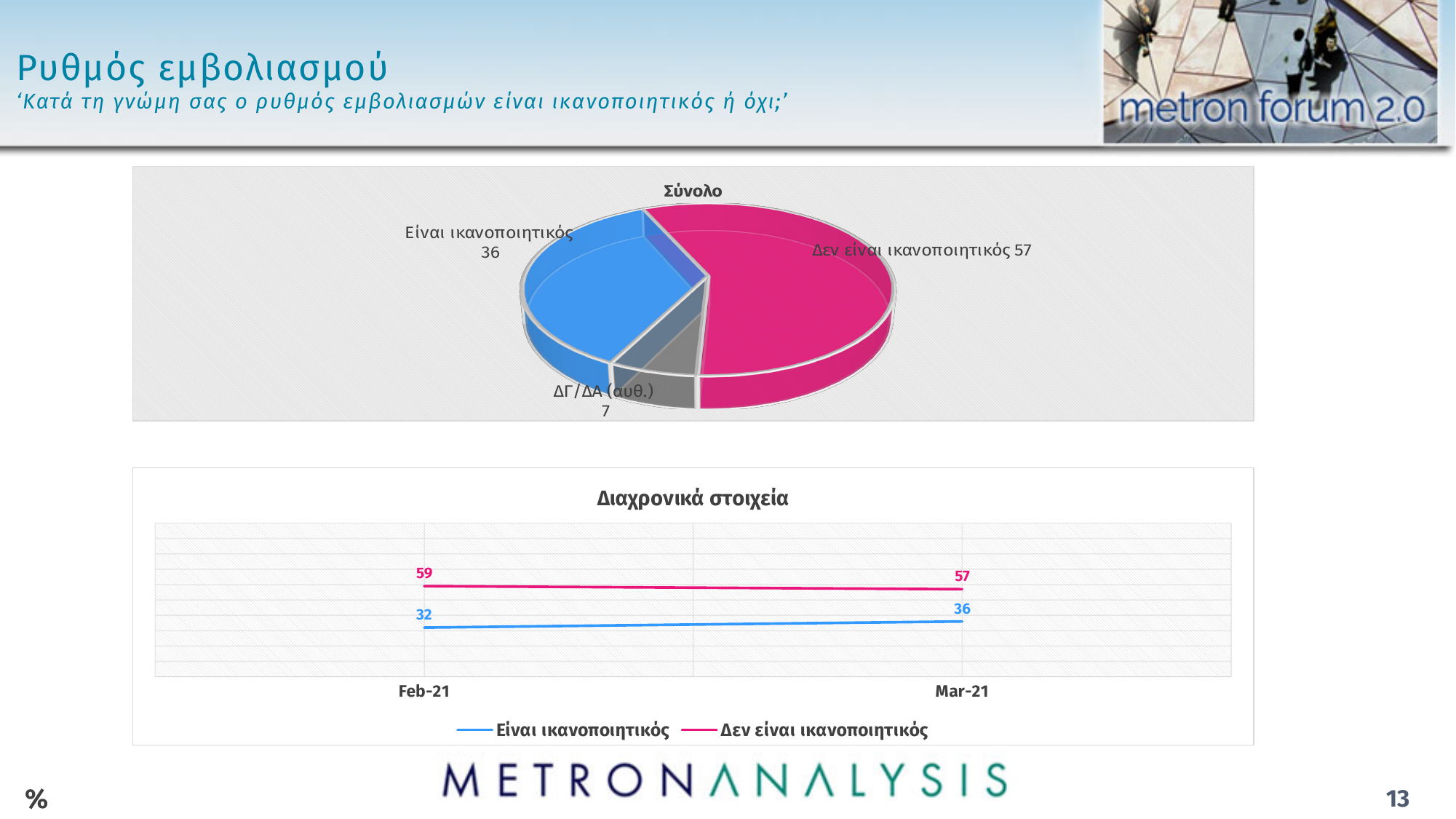

# Ρυθμός εμβολιασμού ‘Κατά τη γνώμη σας ο ρυθμός εμβολιασμών είναι ικανοποιητικός ή όχι;’

[unsupported chart]

### Chart: Διαχρονικά στοιχεία

| Category | Είναι ικανοποιητικός | Δεν είναι ικανοποιητικός |
|---|---|---|
| 44228 | 32.0 | 59.0 |
| 44256 | 36.0 | 57.0 |
%
13